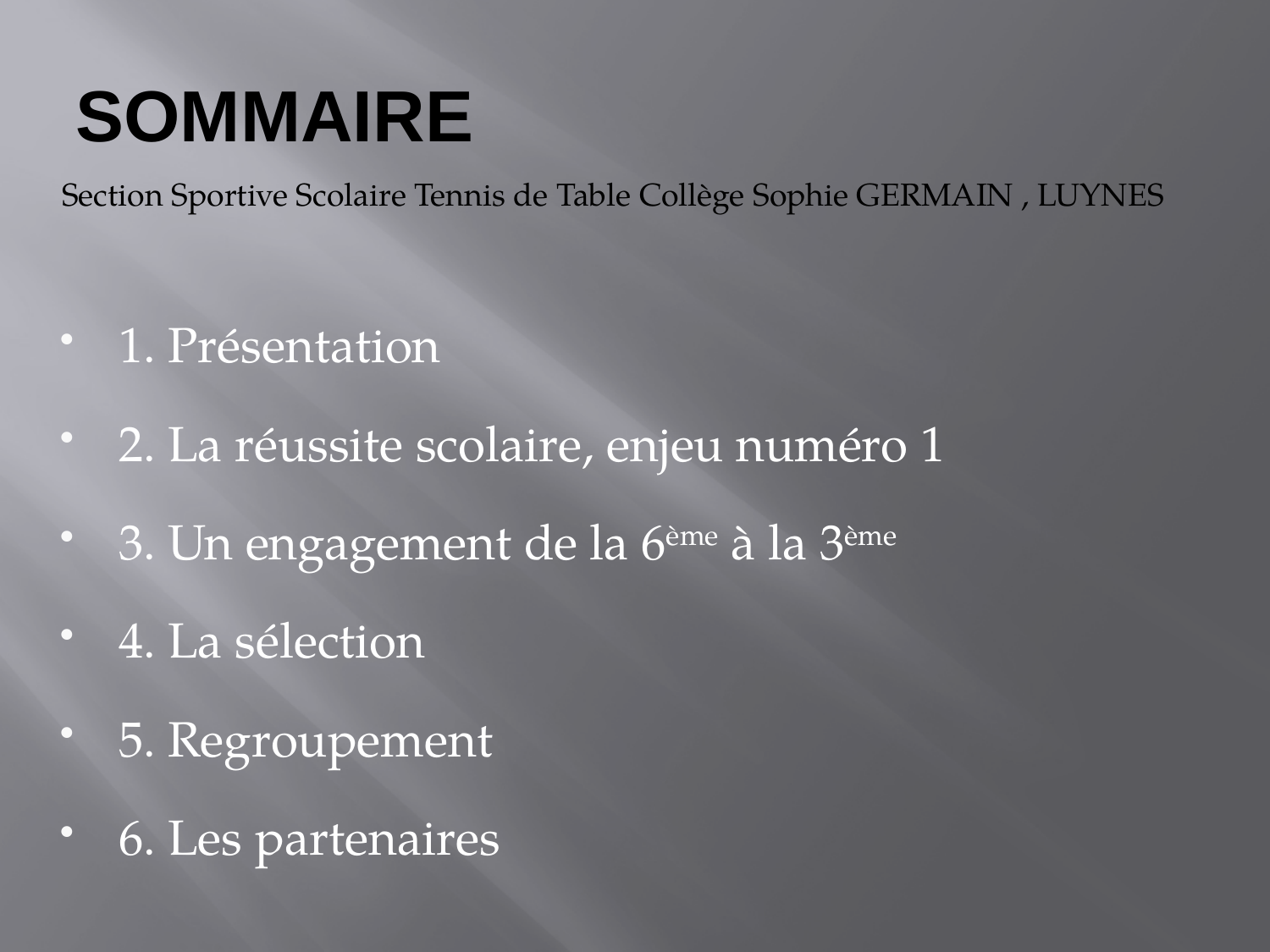

# SOMMAIRE
Section Sportive Scolaire Tennis de Table Collège Sophie GERMAIN , LUYNES
1. Présentation
2. La réussite scolaire, enjeu numéro 1
3. Un engagement de la 6ème à la 3ème
4. La sélection
5. Regroupement
6. Les partenaires